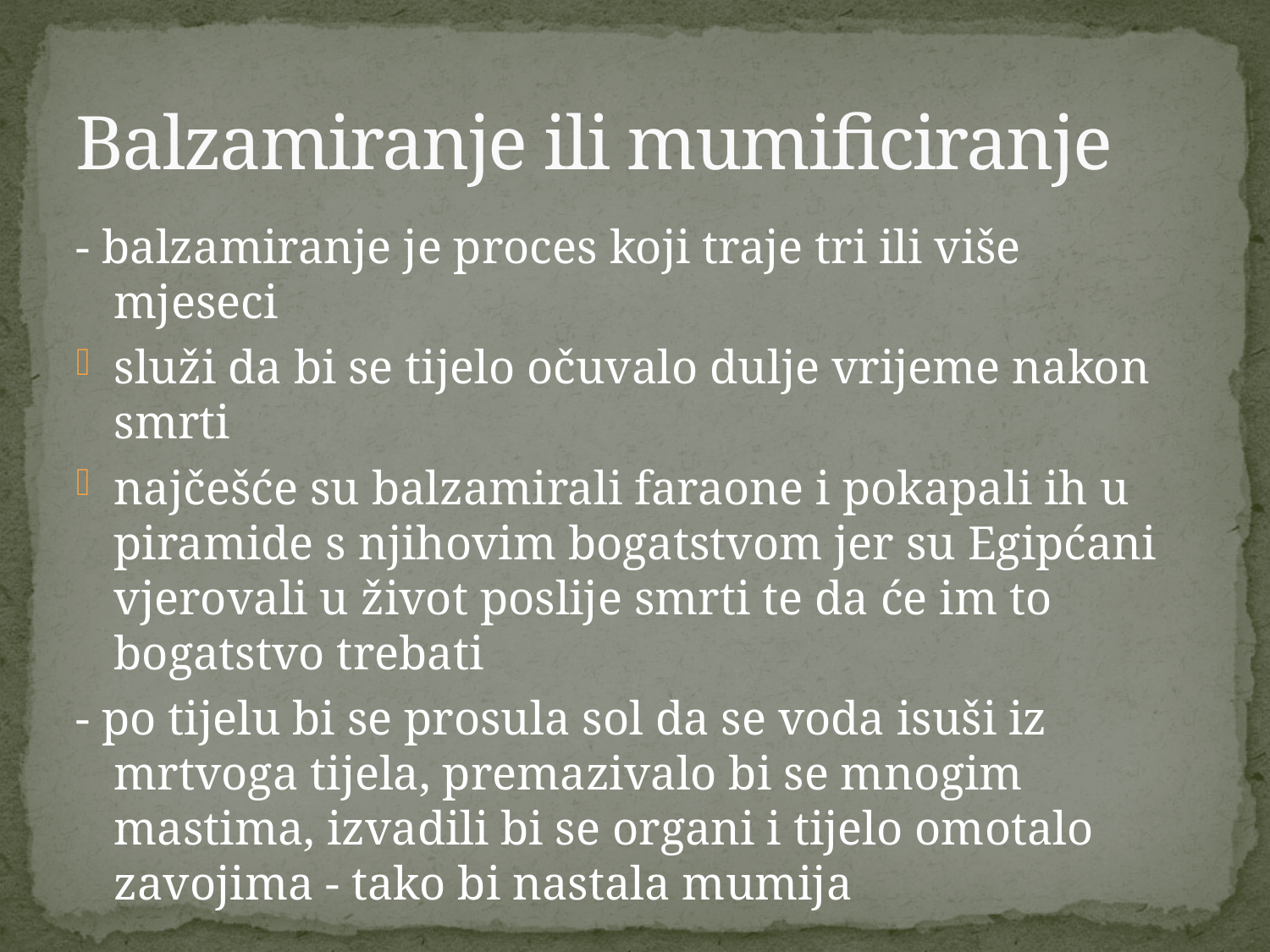

# Balzamiranje ili mumificiranje
- balzamiranje je proces koji traje tri ili više mjeseci
služi da bi se tijelo očuvalo dulje vrijeme nakon smrti
najčešće su balzamirali faraone i pokapali ih u piramide s njihovim bogatstvom jer su Egipćani vjerovali u život poslije smrti te da će im to bogatstvo trebati
- po tijelu bi se prosula sol da se voda isuši iz mrtvoga tijela, premazivalo bi se mnogim mastima, izvadili bi se organi i tijelo omotalo zavojima - tako bi nastala mumija